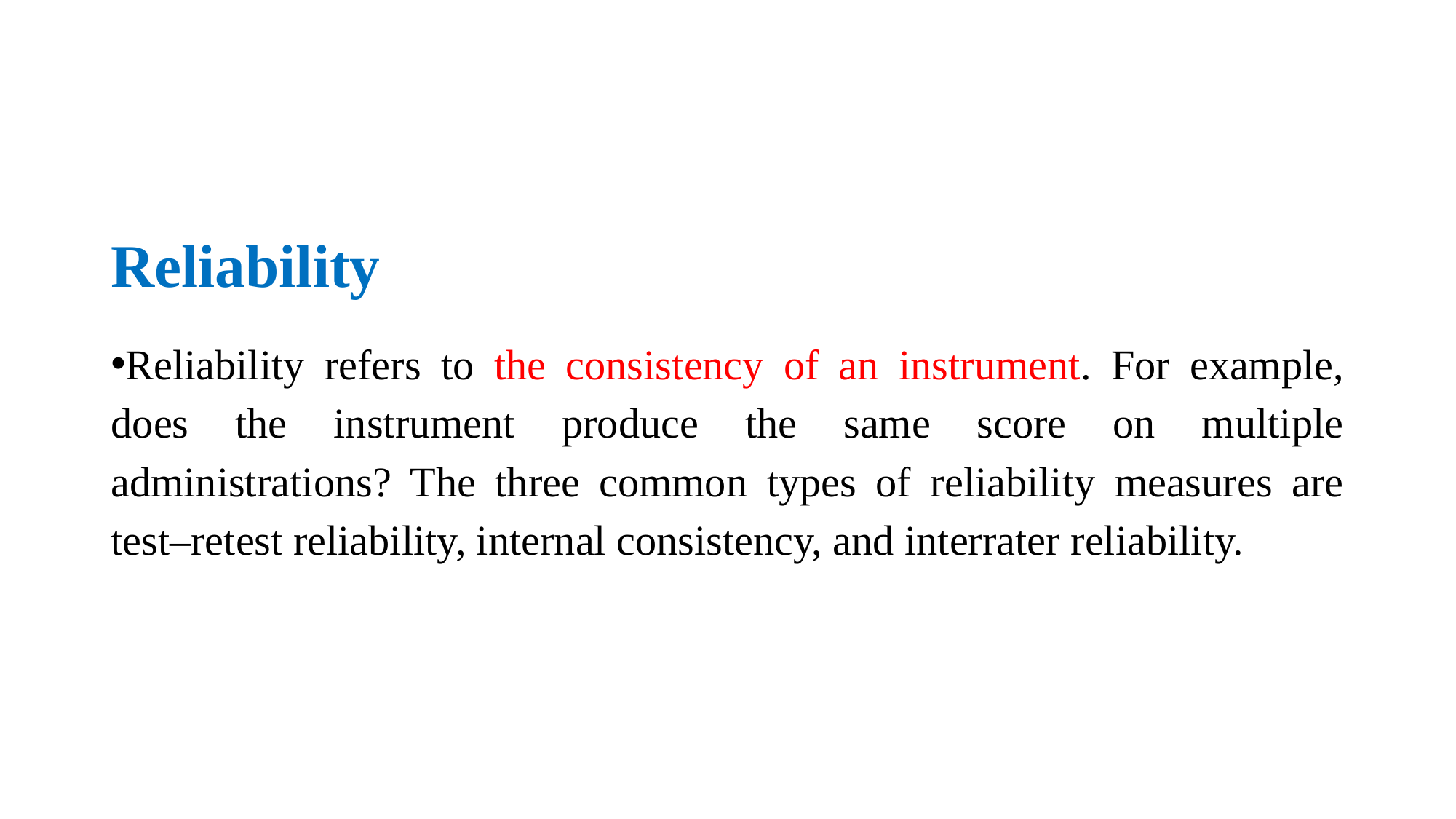

# Reliability
Reliability refers to the consistency of an instrument. For example, does the instrument produce the same score on multiple administrations? The three common types of reliability measures are test–retest reliability, internal consistency, and interrater reliability.